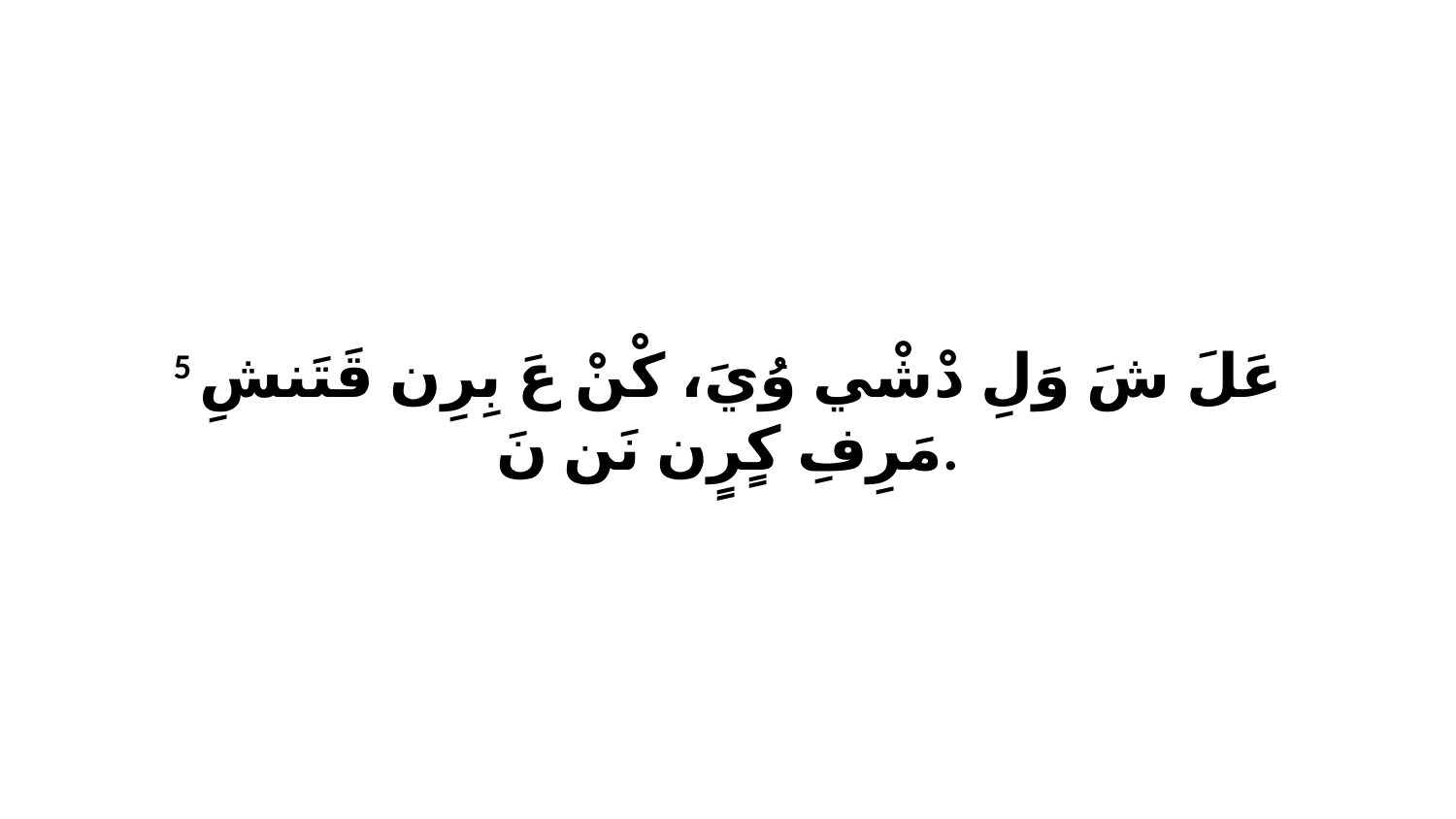

5 عَلَ شَ وَلِ دْشْي وُيَ، كْنْ عَ بِرِن قَتَنشِ مَرِفِ كٍرٍن نَن نَ.